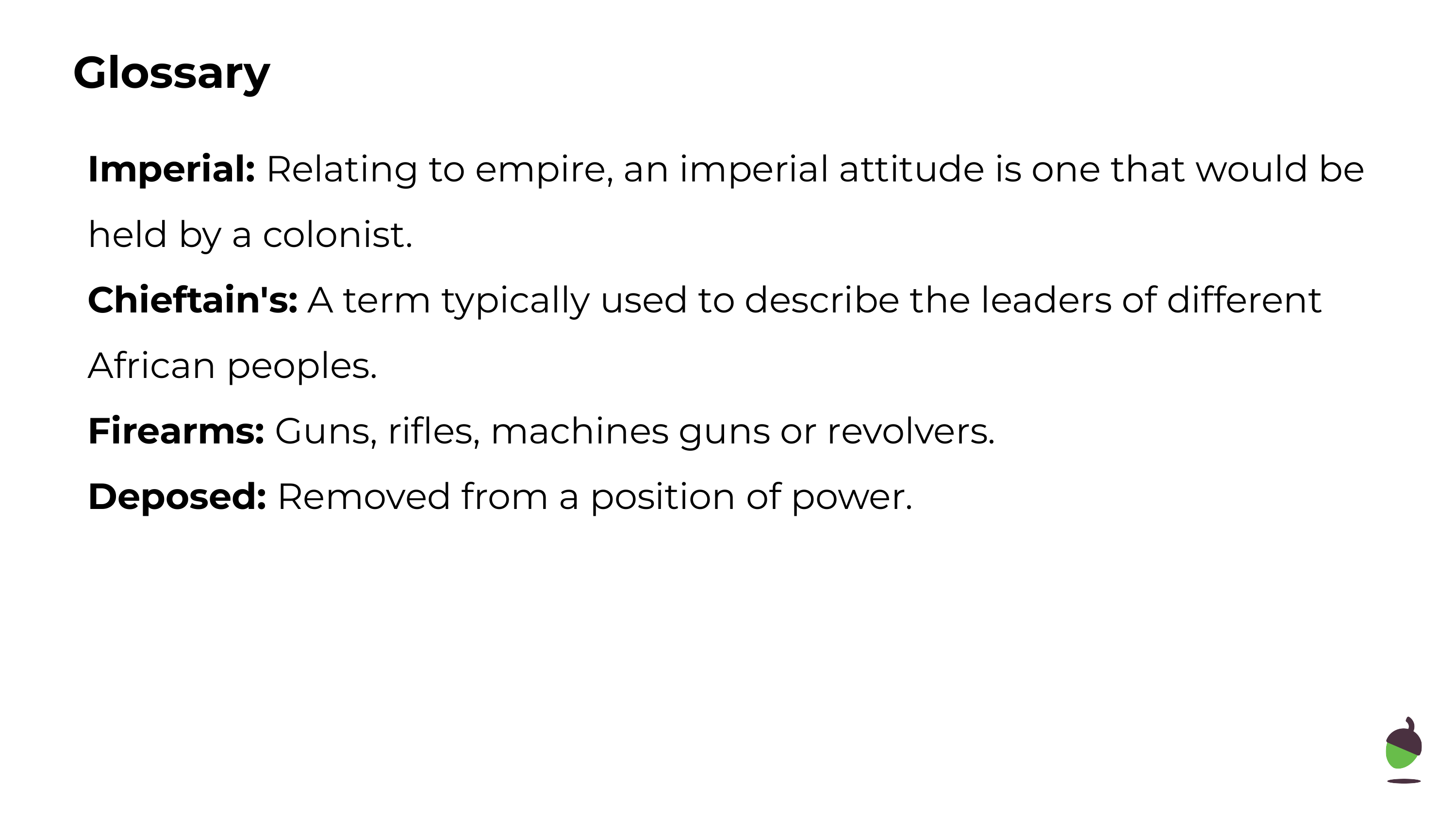

# Glossary
Imperial: Relating to empire, an imperial attitude is one that would be held by a colonist.
Chieftain's: A term typically used to describe the leaders of different African peoples.
Firearms: Guns, rifles, machines guns or revolvers.
Deposed: Removed from a position of power.

6